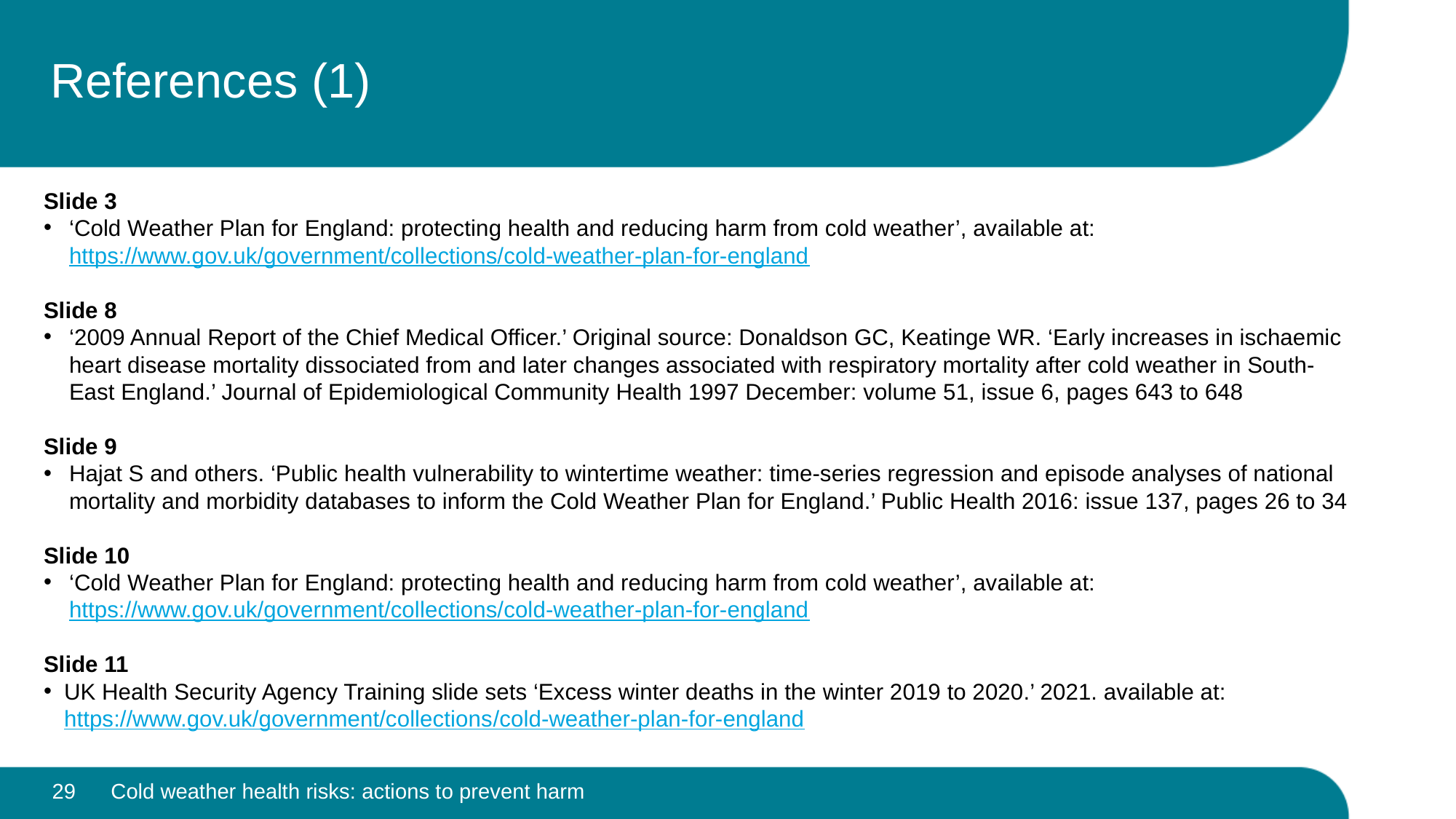

# References (1)
Slide 3
‘Cold Weather Plan for England: protecting health and reducing harm from cold weather’, available at: https://www.gov.uk/government/collections/cold-weather-plan-for-england

Slide 8
‘2009 Annual Report of the Chief Medical Officer.’ Original source: Donaldson GC, Keatinge WR. ‘Early increases in ischaemic heart disease mortality dissociated from and later changes associated with respiratory mortality after cold weather in South-East England.’ Journal of Epidemiological Community Health 1997 December: volume 51, issue 6, pages 643 to 648

Slide 9
Hajat S and others. ‘Public health vulnerability to wintertime weather: time-series regression and episode analyses of national mortality and morbidity databases to inform the Cold Weather Plan for England.’ Public Health 2016: issue 137, pages 26 to 34

Slide 10
‘Cold Weather Plan for England: protecting health and reducing harm from cold weather’, available at: https://www.gov.uk/government/collections/cold-weather-plan-for-england

Slide 11
UK Health Security Agency Training slide sets ‘Excess winter deaths in the winter 2019 to 2020.’ 2021. available at: https://www.gov.uk/government/collections/cold-weather-plan-for-england
29
Cold weather health risks: actions to prevent harm